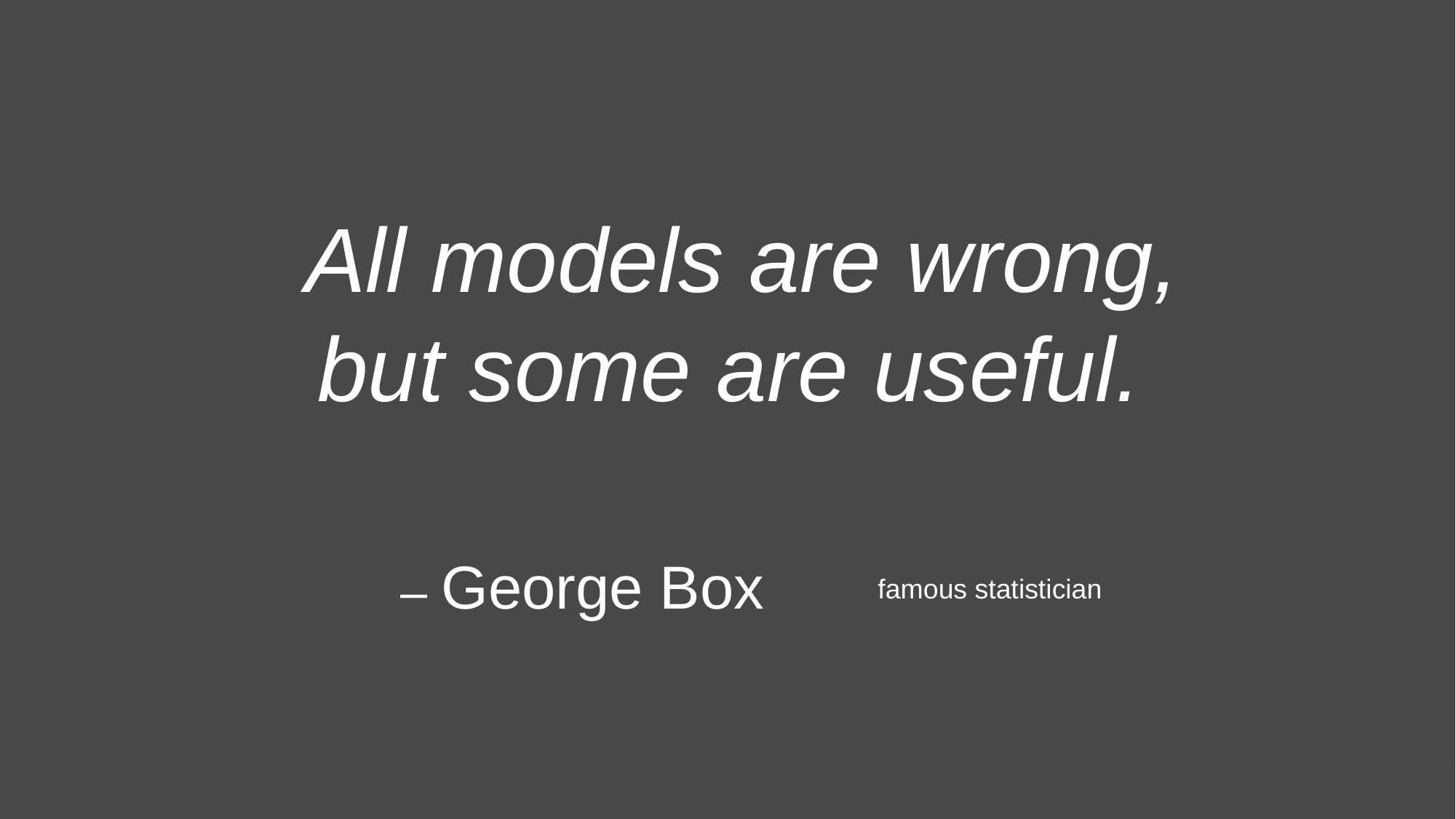

All models are wrong, but some are useful.
									– George Box
famous statistician